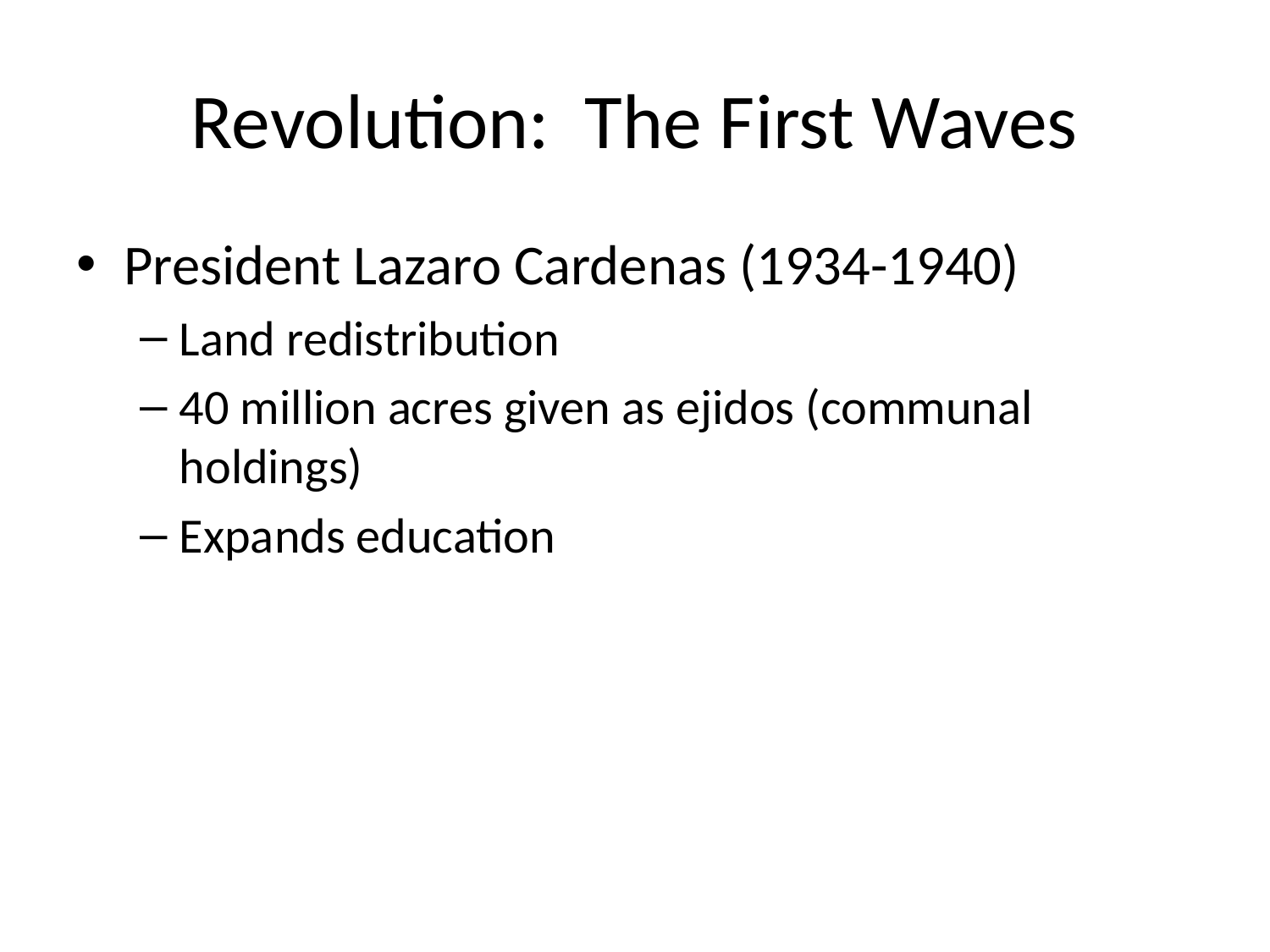

# Revolution:  The First Waves
President Lazaro Cardenas (1934-1940)
Land redistribution
40 million acres given as ejidos (communal holdings)
Expands education